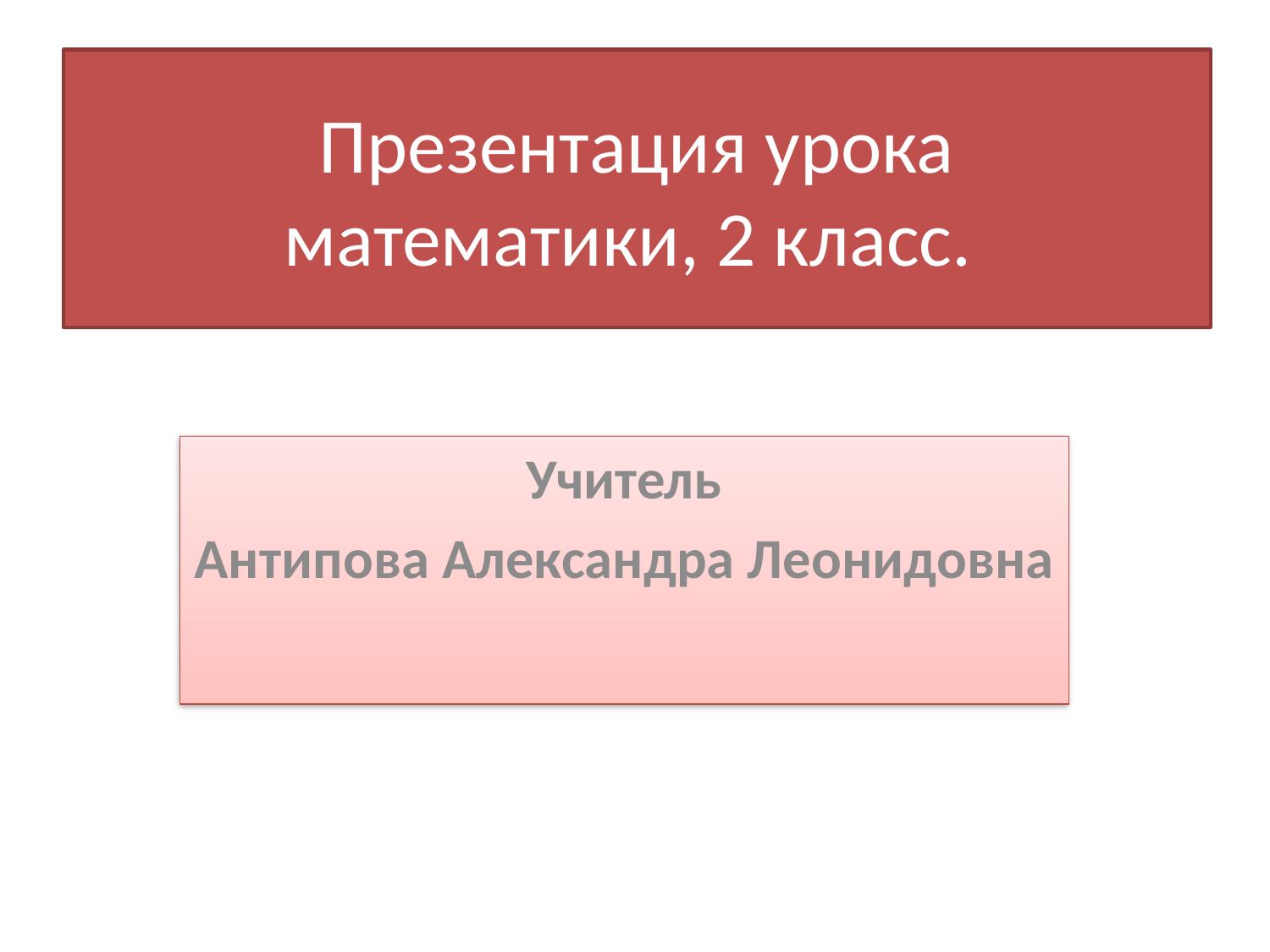

# Презентация урока математики, 2 класс.
Учитель
Антипова Александра Леонидовна